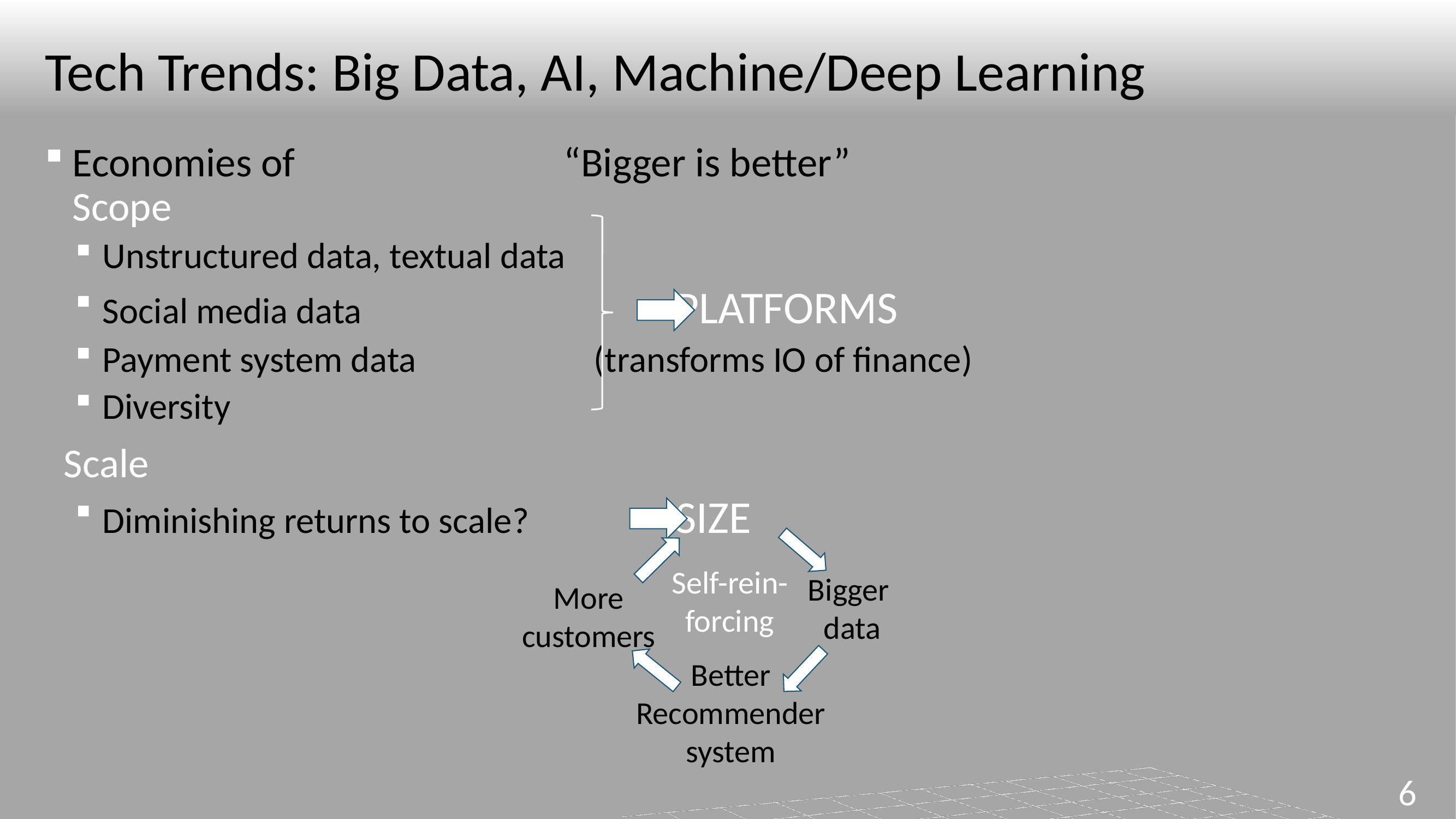

# Tech Trends: Big Data, AI, Machine/Deep Learning
Economies of 				“Bigger is better”
Scope
Unstructured data, textual data
Social media data				PLATFORMS
Payment system data			(transforms IO of finance)
Diversity
  Scale
Diminishing returns to scale?		SIZE

Self-rein-
forcing
Bigger
data
More
customers
Better
Recommender
system

6